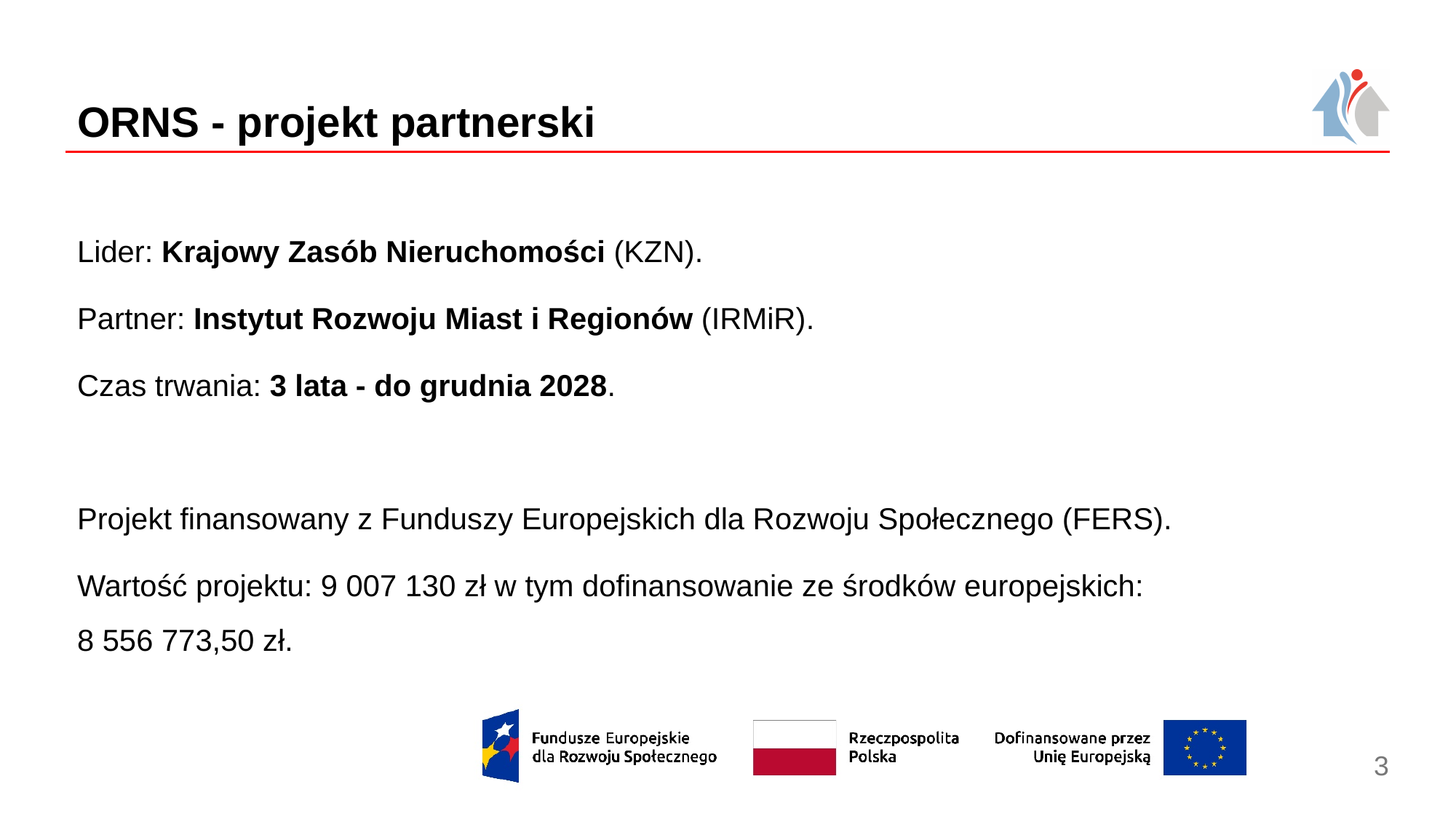

# ORNS - projekt partnerski
Lider: Krajowy Zasób Nieruchomości (KZN).
Partner: Instytut Rozwoju Miast i Regionów (IRMiR).
Czas trwania: 3 lata - do grudnia 2028.

Projekt finansowany z Funduszy Europejskich dla Rozwoju Społecznego (FERS).
Wartość projektu: 9 007 130 zł w tym dofinansowanie ze środków europejskich:
8 556 773,50 zł.
3